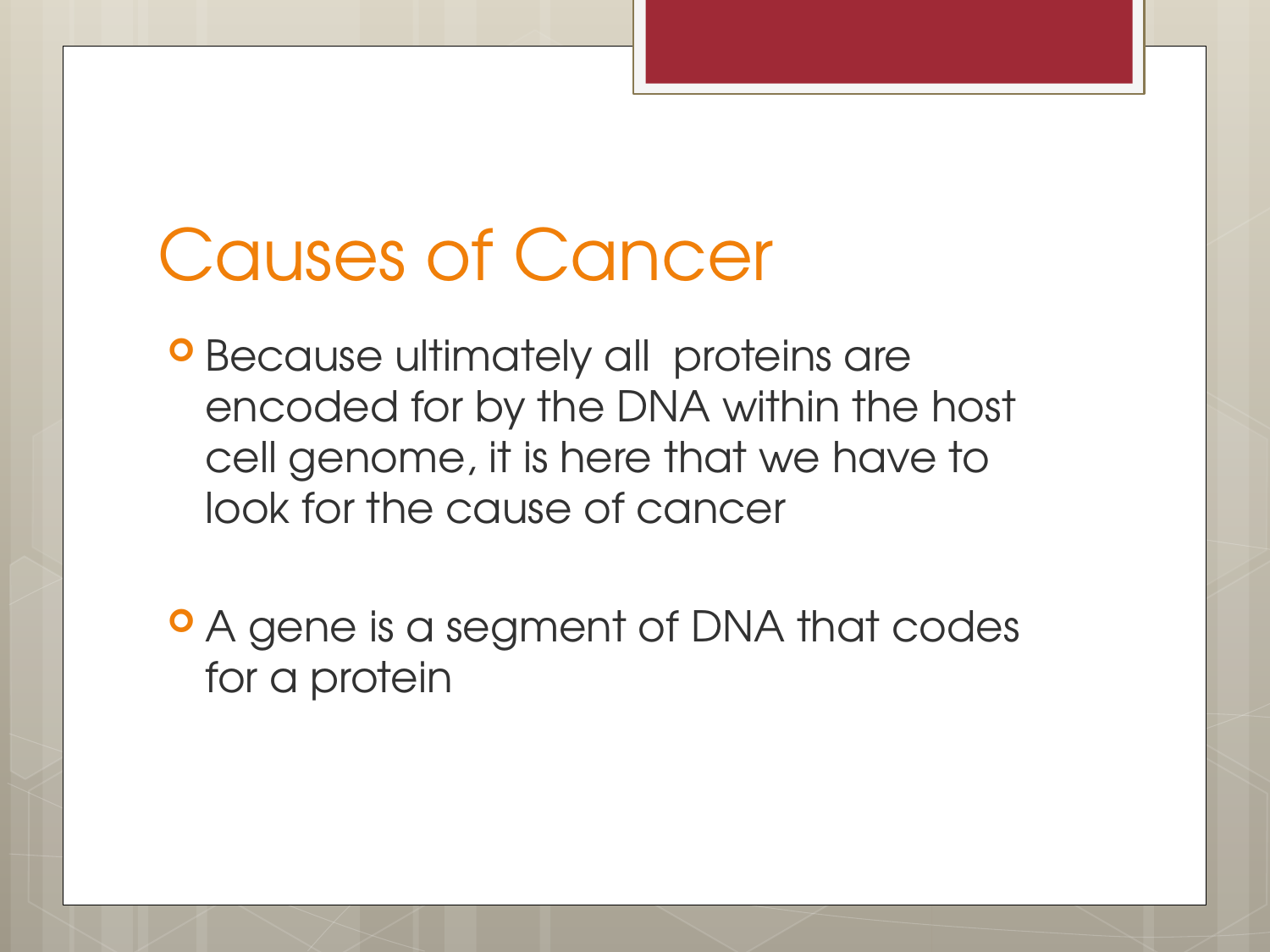

# Causes of Cancer
Because ultimately all  proteins are encoded for by the DNA within the host cell genome, it is here that we have to look for the cause of cancer

A gene is a segment of DNA that codes for a protein